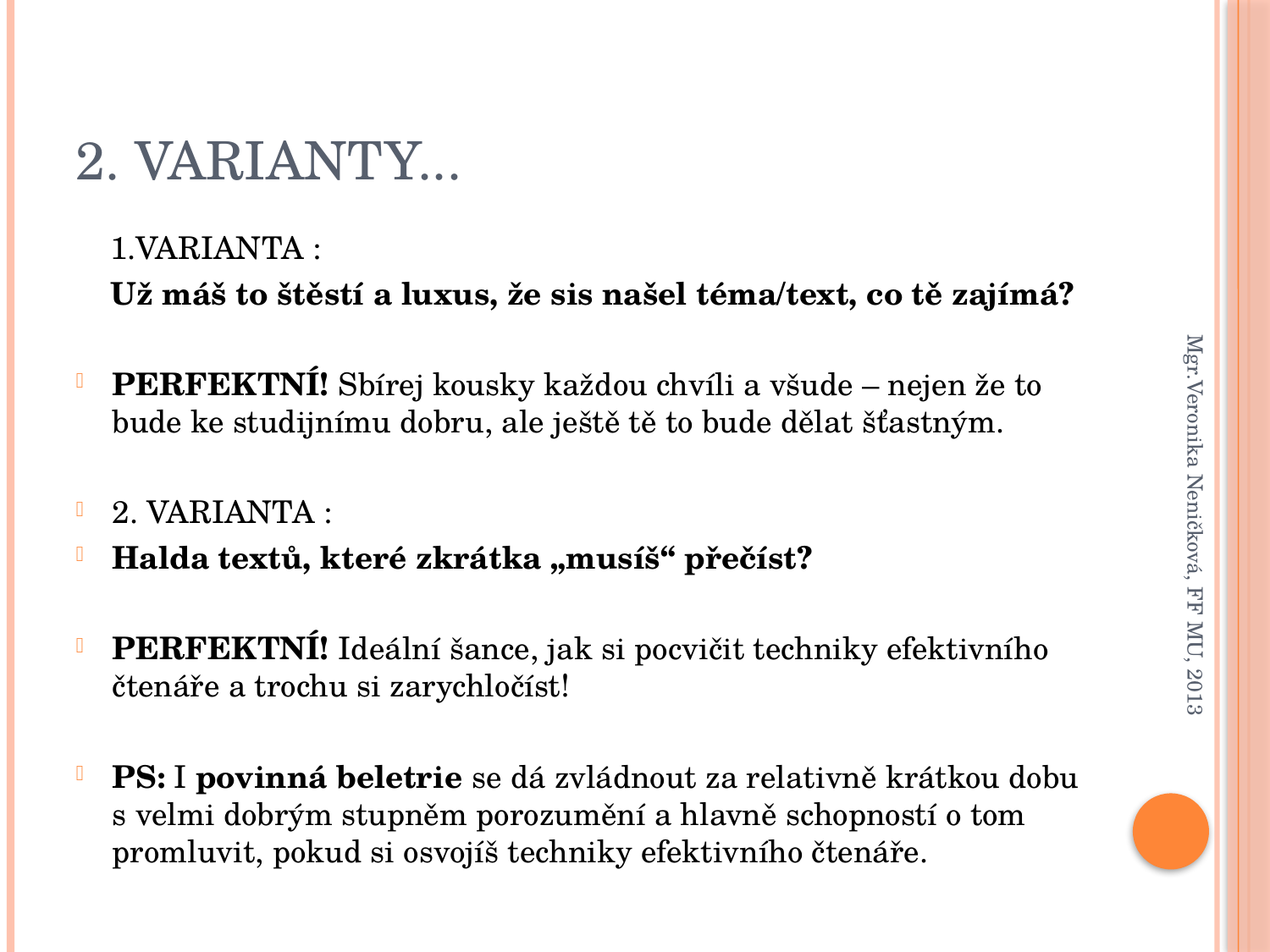

# 2. varianty...
    1.VARIANTA :
    Už máš to štěstí a luxus, že sis našel téma/text, co tě zajímá?

PERFEKTNÍ! Sbírej kousky každou chvíli a všude – nejen že to bude ke studijnímu dobru, ale ještě tě to bude dělat šťastným.

2. VARIANTA :
Halda textů, které zkrátka „musíš“ přečíst?

PERFEKTNÍ! Ideální šance, jak si pocvičit techniky efektivního čtenáře a trochu si zarychločíst!

PS: I povinná beletrie se dá zvládnout za relativně krátkou dobu s velmi dobrým stupněm porozumění a hlavně schopností o tom promluvit, pokud si osvojíš techniky efektivního čtenáře.
Mgr.Veronika Neničková, FF MU, 2013